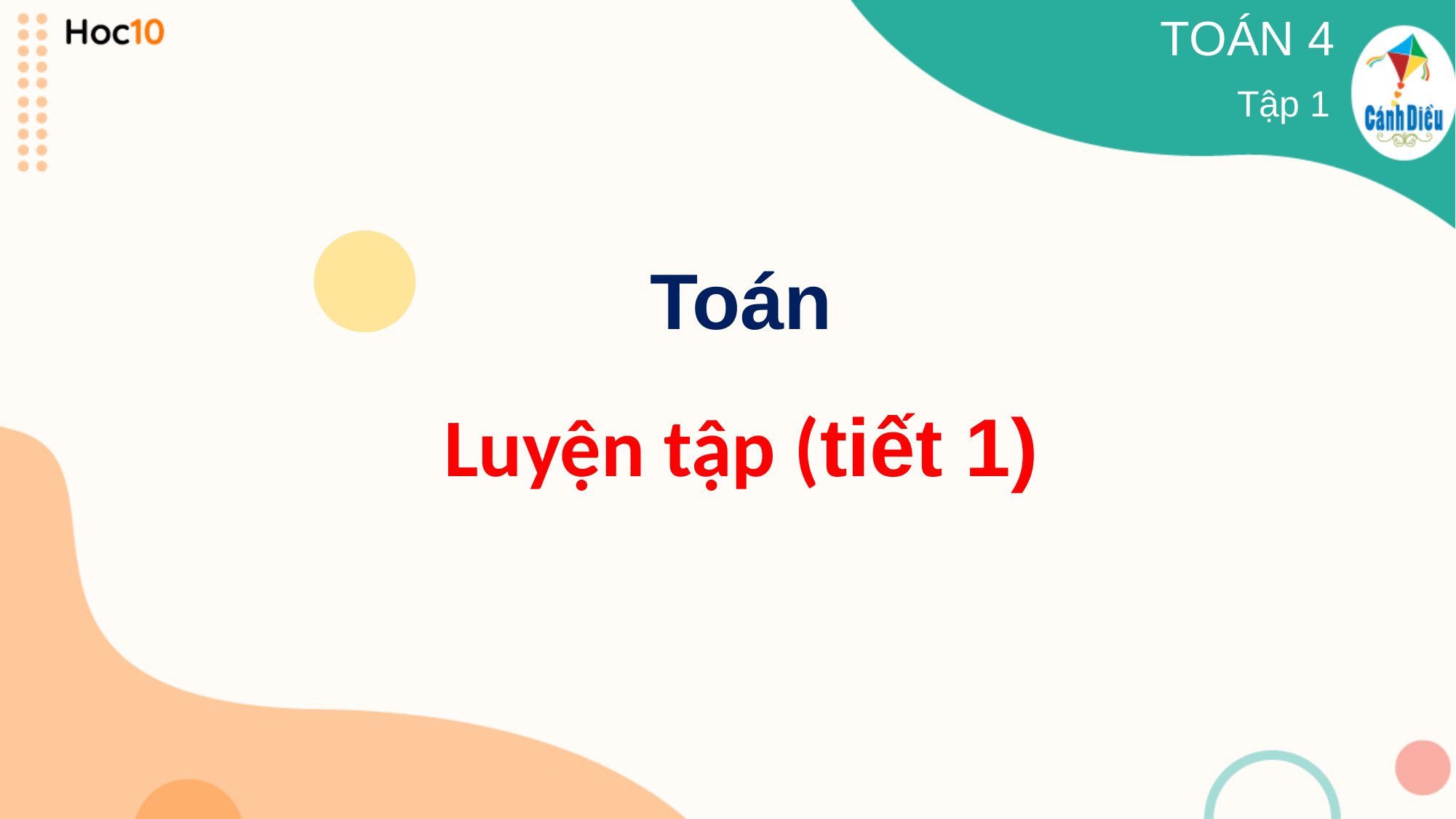

TOÁN 4
Tập 1
Toán
Luyện tập (tiết 1)